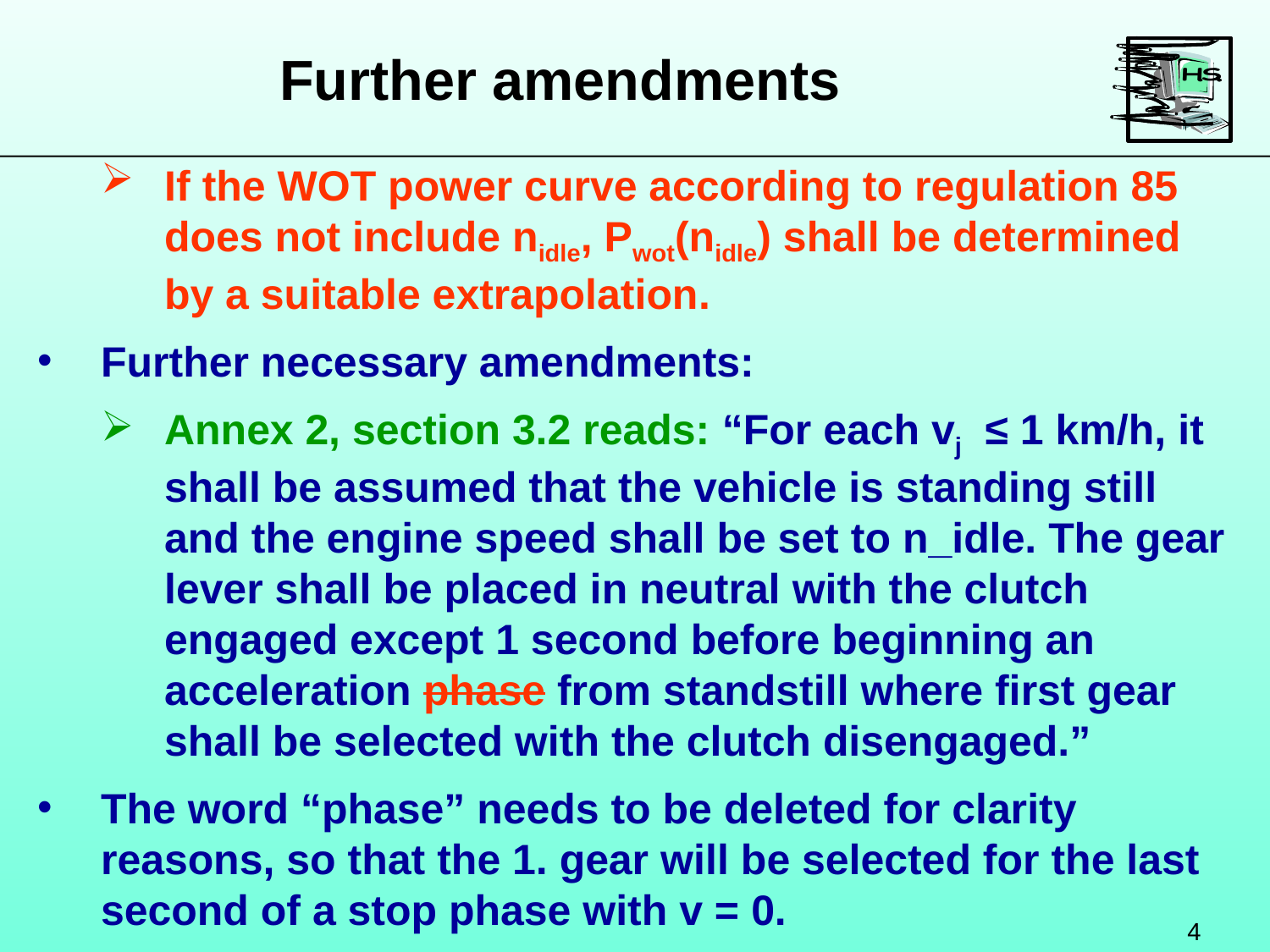

Further amendments

If the WOT power curve according to regulation 85 does not include nidle, Pwot(nidle) shall be determined  by a suitable extrapolation.
Further necessary amendments:
Annex 2, section 3.2 reads: “For each vj  ≤ 1 km/h, it shall be assumed that the vehicle is standing still and the engine speed shall be set to n_idle. The gear lever shall be placed in neutral with the clutch engaged except 1 second before beginning an acceleration phase from standstill where first gear shall be selected with the clutch disengaged.”
The word “phase” needs to be deleted for clarity reasons, so that the 1. gear will be selected for the last second of a stop phase with v = 0.

4